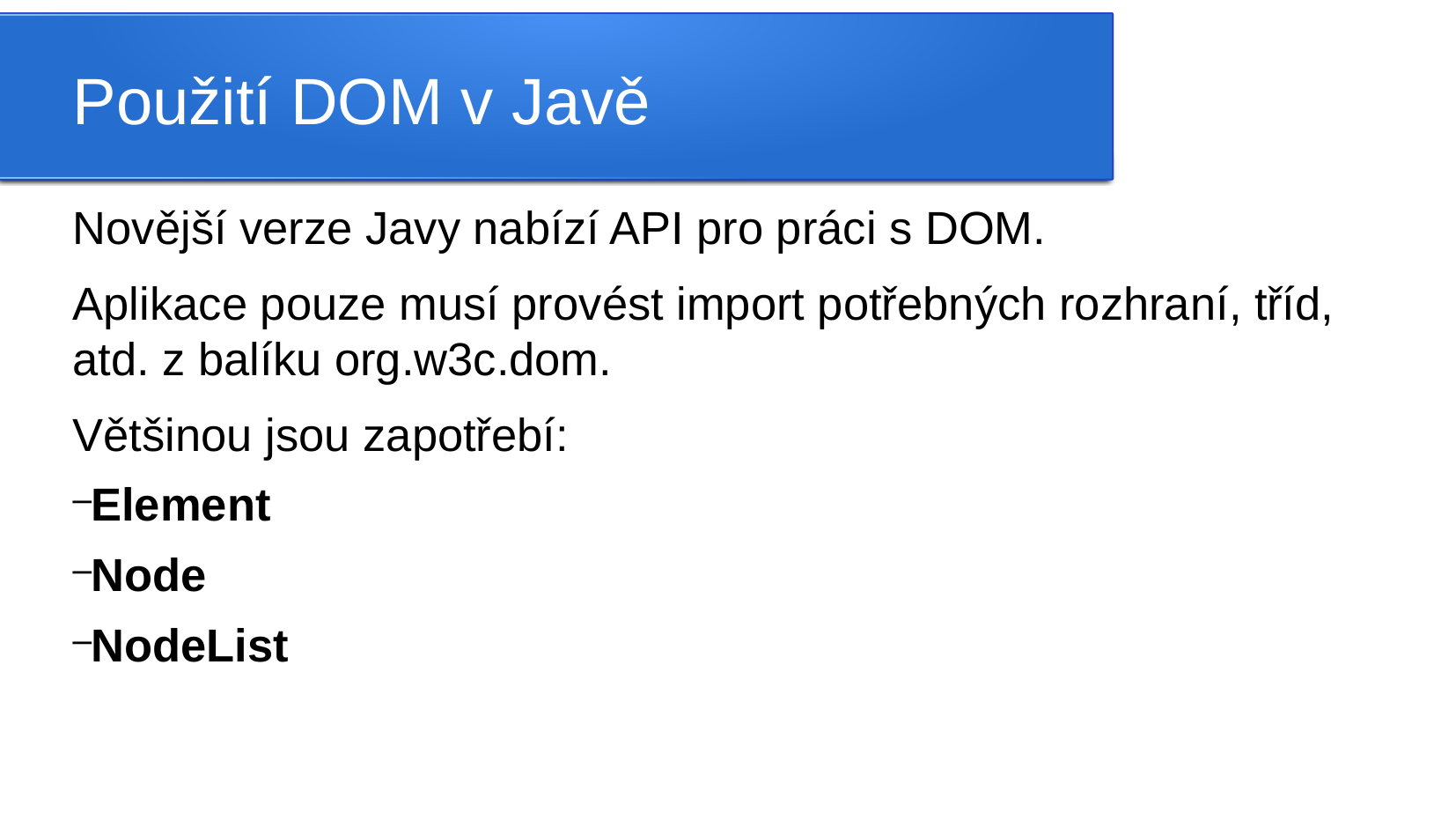

Použití DOM v Javě
Novější verze Javy nabízí API pro práci s DOM.
Aplikace pouze musí provést import potřebných rozhraní, tříd, atd. z balíku org.w3c.dom.
Většinou jsou zapotřebí:
Element
Node
NodeList